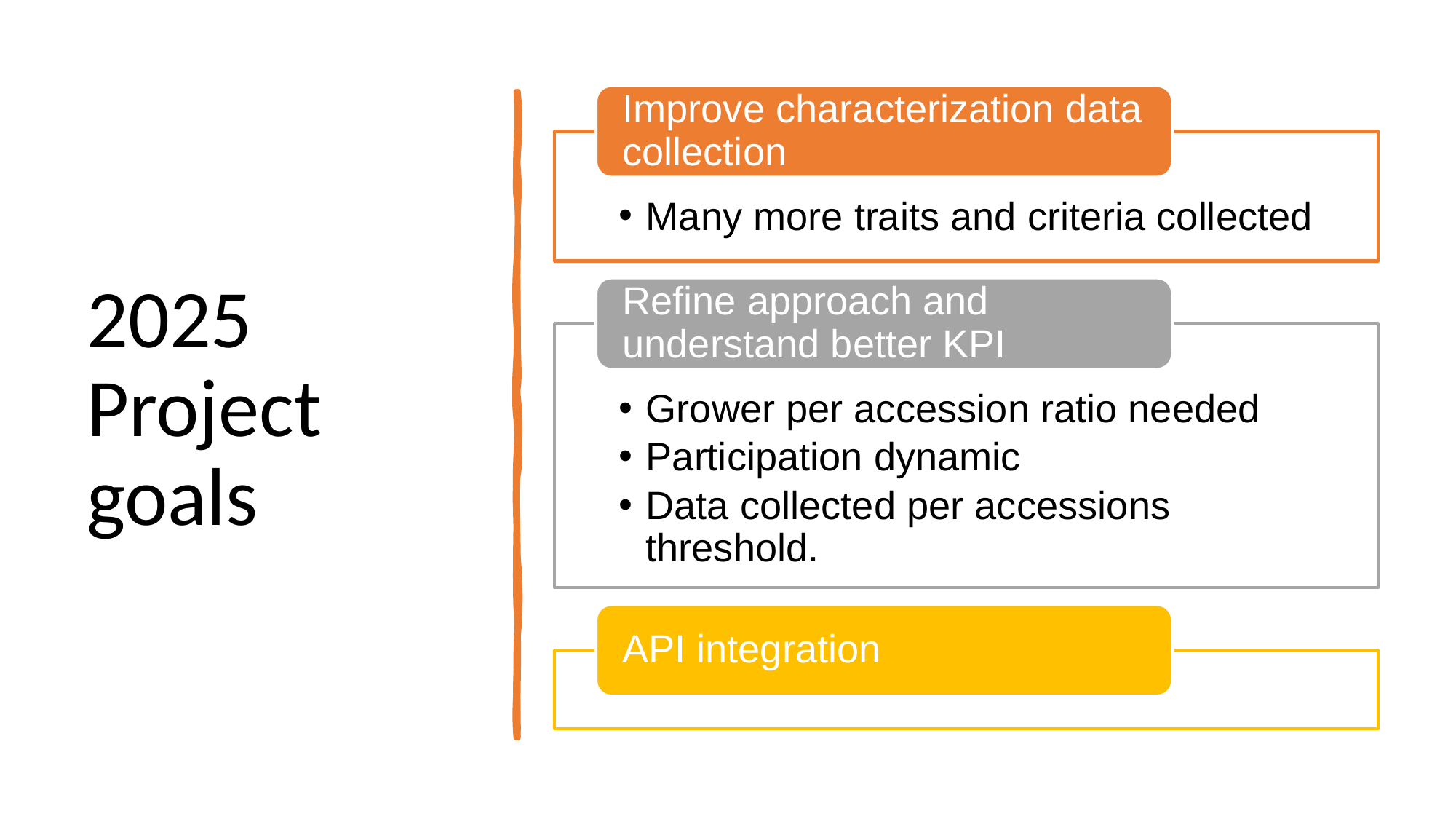

# 2025 Project goals

Improve characterization data collection

Many more traits and criteria collected

Refine approach and understand better KPI

Grower per accession ratio needed
Participation dynamic
Data collected per accessions threshold.

API integration